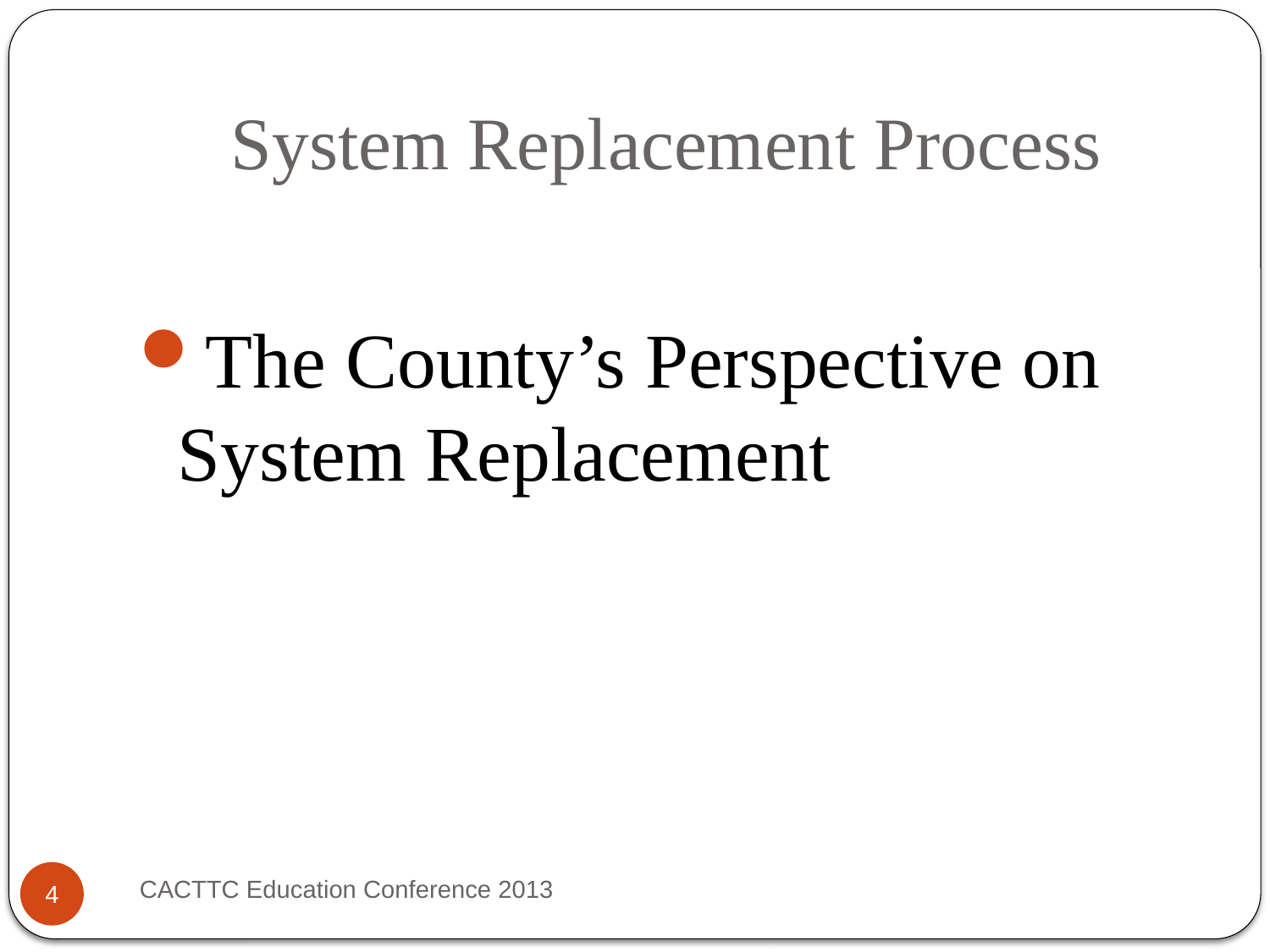

# System Replacement Process

The County’s Perspective on
System Replacement

CACTTC Education Conference 2013
4